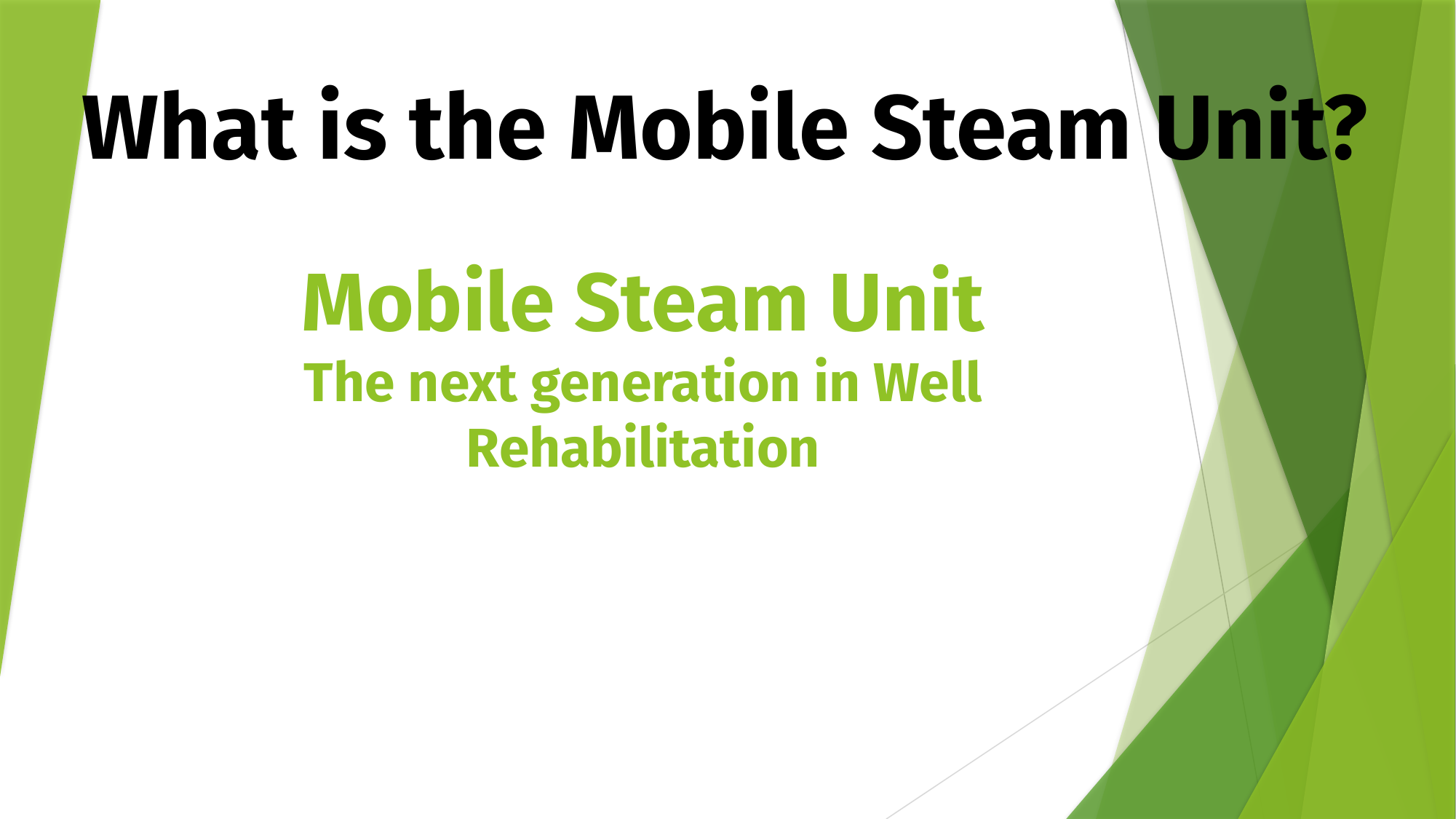

What is the Mobile Steam Unit?
# Mobile Steam Unit The next generation in Well Rehabilitation